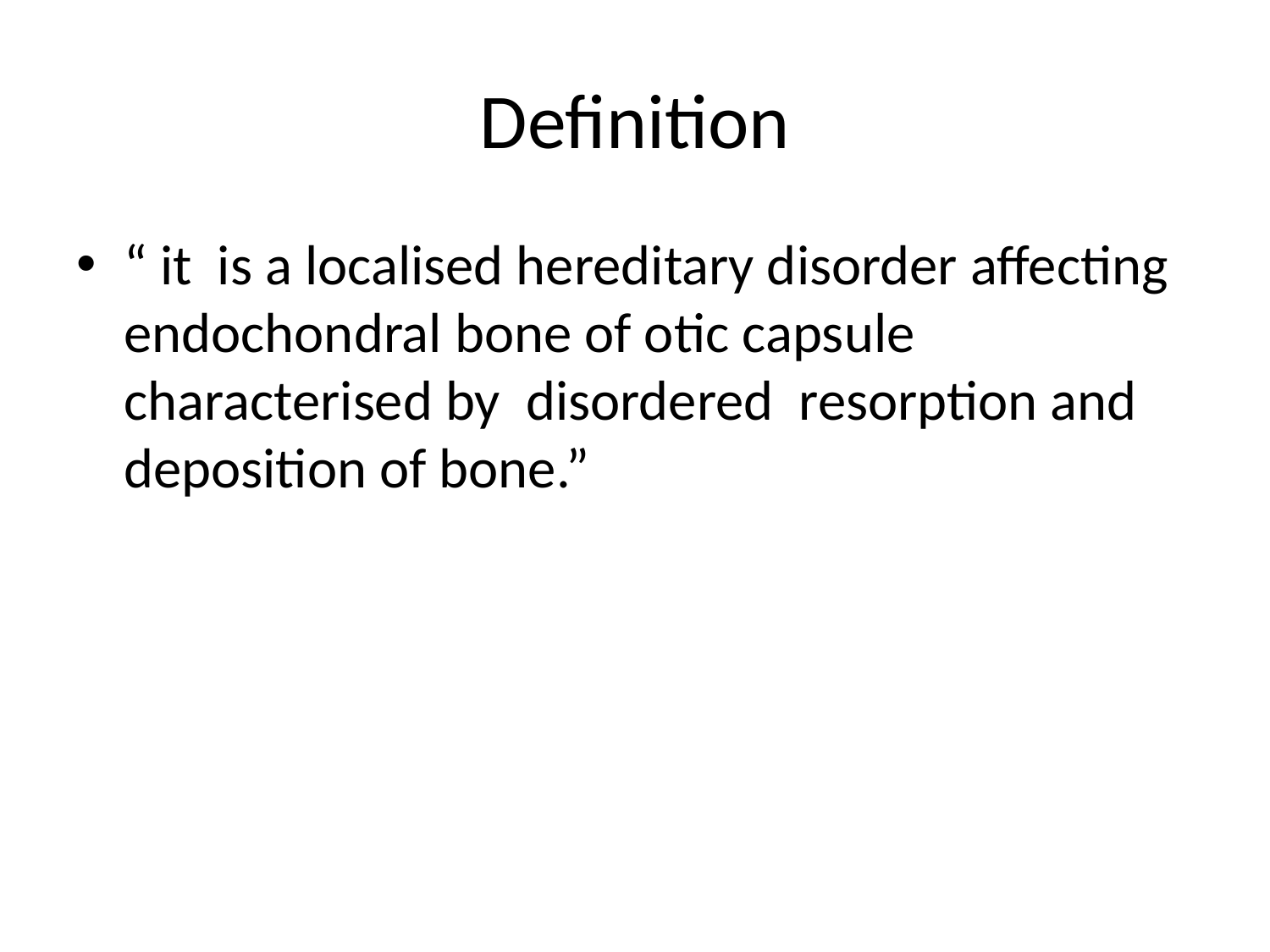

# Definition
“ it  is a localised hereditary disorder affecting endochondral bone of otic capsule characterised by  disordered  resorption and deposition of bone.”